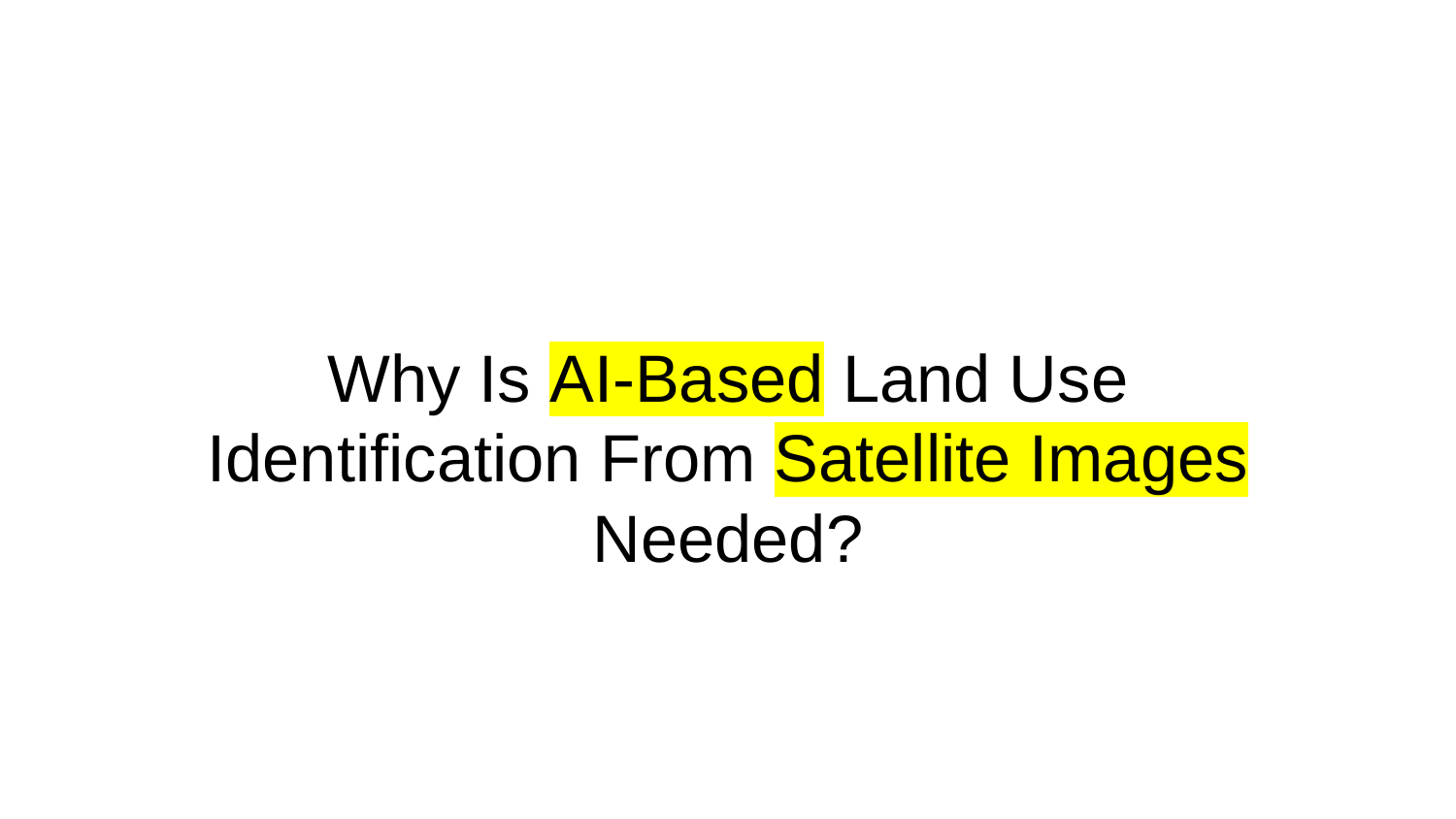

Why Is AI-Based Land Use Identification From Satellite Images Needed?